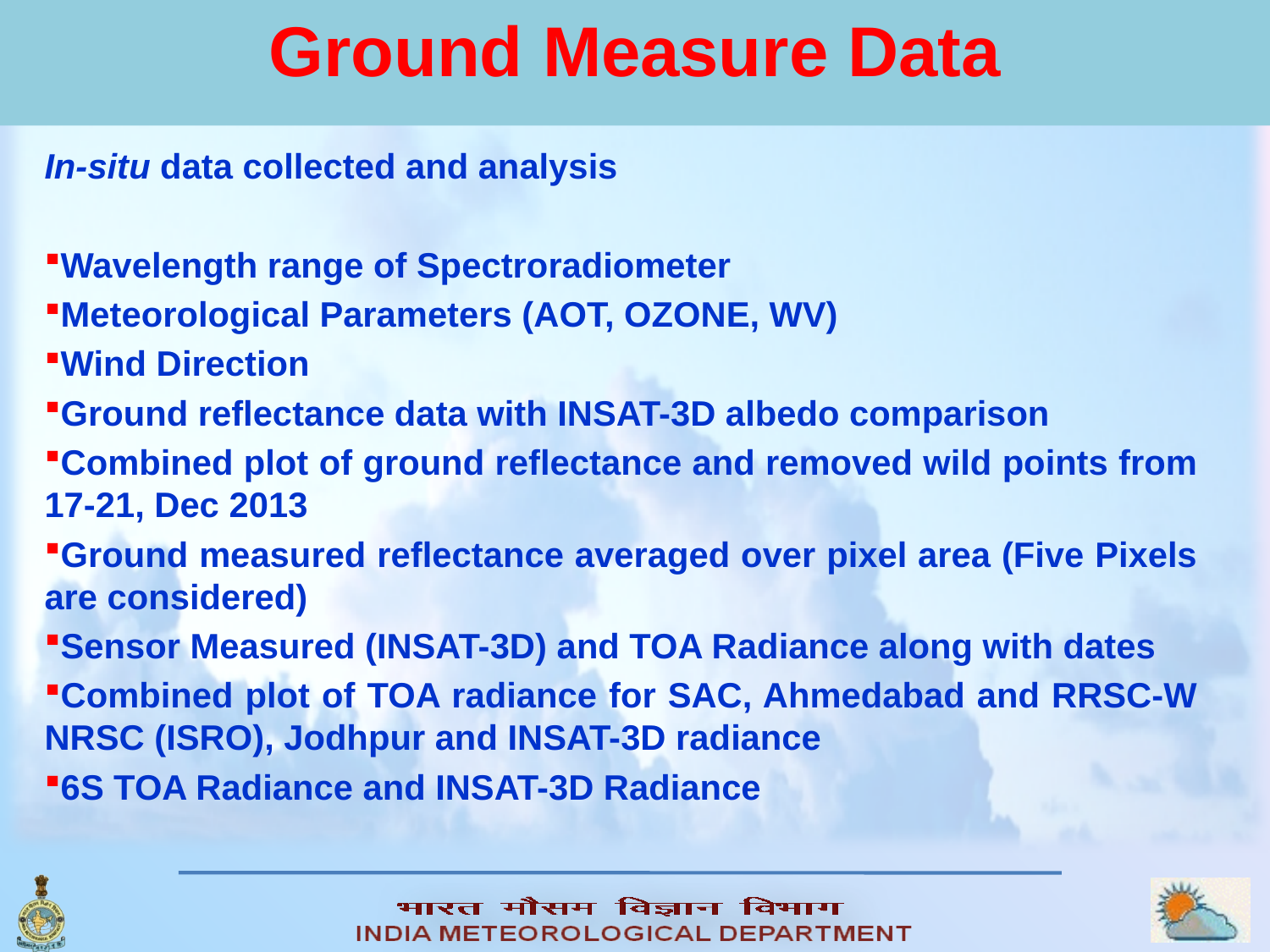

# Ground Measure Data
In-situ data collected and analysis

Wavelength range of Spectroradiometer
Meteorological Parameters (AOT, OZONE, WV)
Wind Direction
Ground reflectance data with INSAT-3D albedo comparison
Combined plot of ground reflectance and removed wild points from 17-21, Dec 2013
Ground measured reflectance averaged over pixel area (Five Pixels are considered)
Sensor Measured (INSAT-3D) and TOA Radiance along with dates
Combined plot of TOA radiance for SAC, Ahmedabad and RRSC-W NRSC (ISRO), Jodhpur and INSAT-3D radiance
6S TOA Radiance and INSAT-3D Radiance